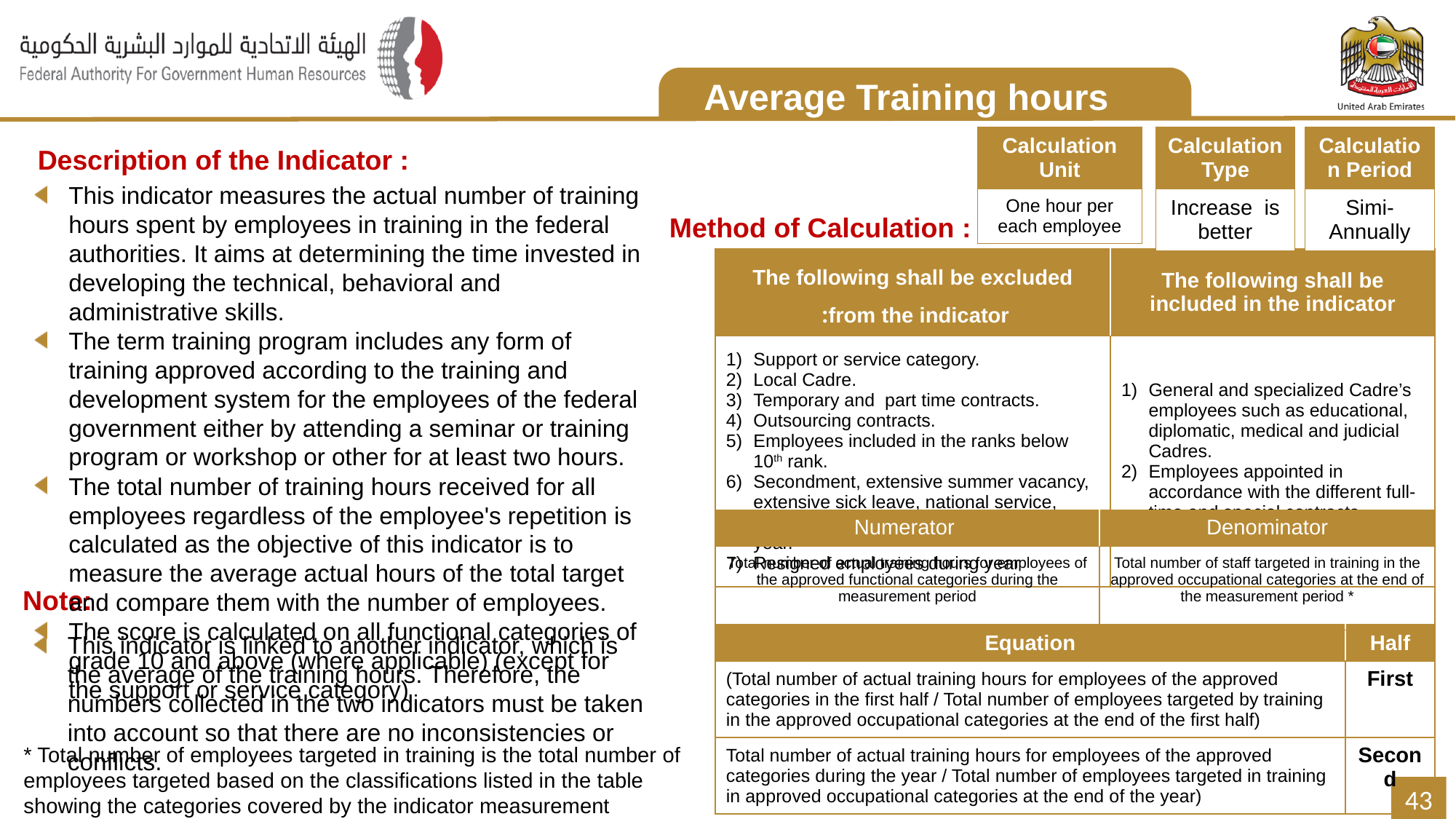

Average Training hours

Description of the Indicator :
نسبة المتدربين من إجمالي الموظفين
| Calculation Unit |
| --- |
| One hour per each employee |
| Calculation Period |
| --- |
| Simi-Annually |
| Calculation Type |
| --- |
| Increase is better |
This indicator measures the actual number of training hours spent by employees in training in the federal authorities. It aims at determining the time invested in developing the technical, behavioral and administrative skills.
The term training program includes any form of training approved according to the training and development system for the employees of the federal government either by attending a seminar or training program or workshop or other for at least two hours.
The total number of training hours received for all employees regardless of the employee's repetition is calculated as the objective of this indicator is to measure the average actual hours of the total target and compare them with the number of employees.
The score is calculated on all functional categories of grade 10 and above (where applicable) (except for the support or service category)

Method of Calculation :
| The following shall be excluded from the indicator: | The following shall be included in the indicator |
| --- | --- |
| Support or service category. Local Cadre. Temporary and part time contracts. Outsourcing contracts. Employees included in the ranks below 10th rank. Secondment, extensive summer vacancy, extensive sick leave, national service, appointments done in the last quarter of year. Resigned employees during year | General and specialized Cadre’s employees such as educational, diplomatic, medical and judicial Cadres. Employees appointed in accordance with the different full-time and special contracts, experts and consultants. |
| Numerator | Denominator |
| --- | --- |
| Total number of actual training hours for employees of the approved functional categories during the measurement period | Total number of staff targeted in training in the approved occupational categories at the end of the measurement period \* |
Note:
This indicator is linked to another indicator, which is the average of the training hours. Therefore, the numbers collected in the two indicators must be taken into account so that there are no inconsistencies or conflicts.
| Equation | Half |
| --- | --- |
| (Total number of actual training hours for employees of the approved categories in the first half / Total number of employees targeted by training in the approved occupational categories at the end of the first half) | First |
| Total number of actual training hours for employees of the approved categories during the year / Total number of employees targeted in training in approved occupational categories at the end of the year) | Second |
* Total number of employees targeted in training is the total number of employees targeted based on the classifications listed in the table showing the categories covered by the indicator measurement
43